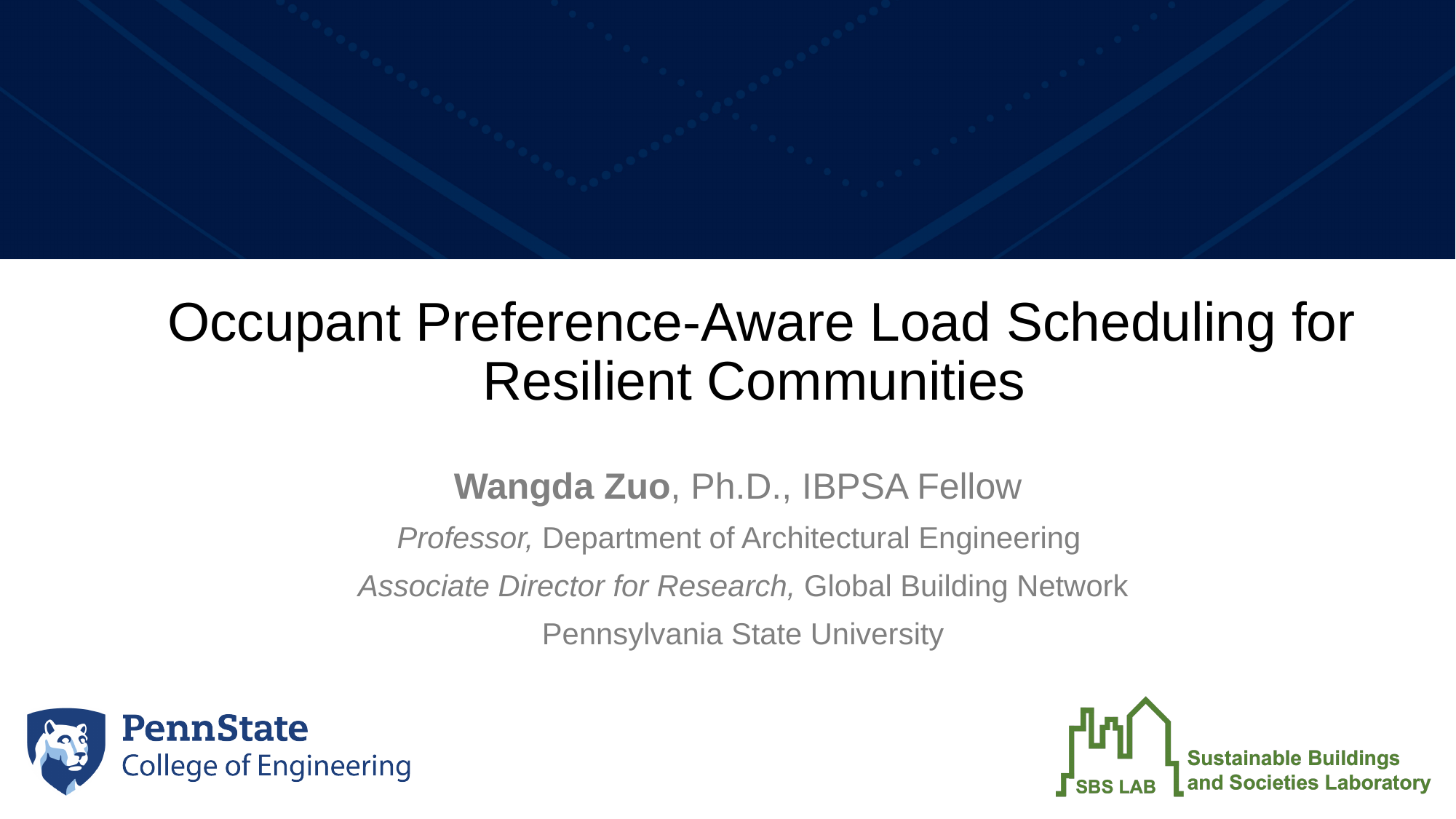

# Occupant Preference-Aware Load Scheduling for Resilient Communities

Wangda Zuo, Ph.D., IBPSA Fellow
Professor, Department of Architectural Engineering
Associate Director for Research, Global Building Network
Pennsylvania State University
|  |
| --- |